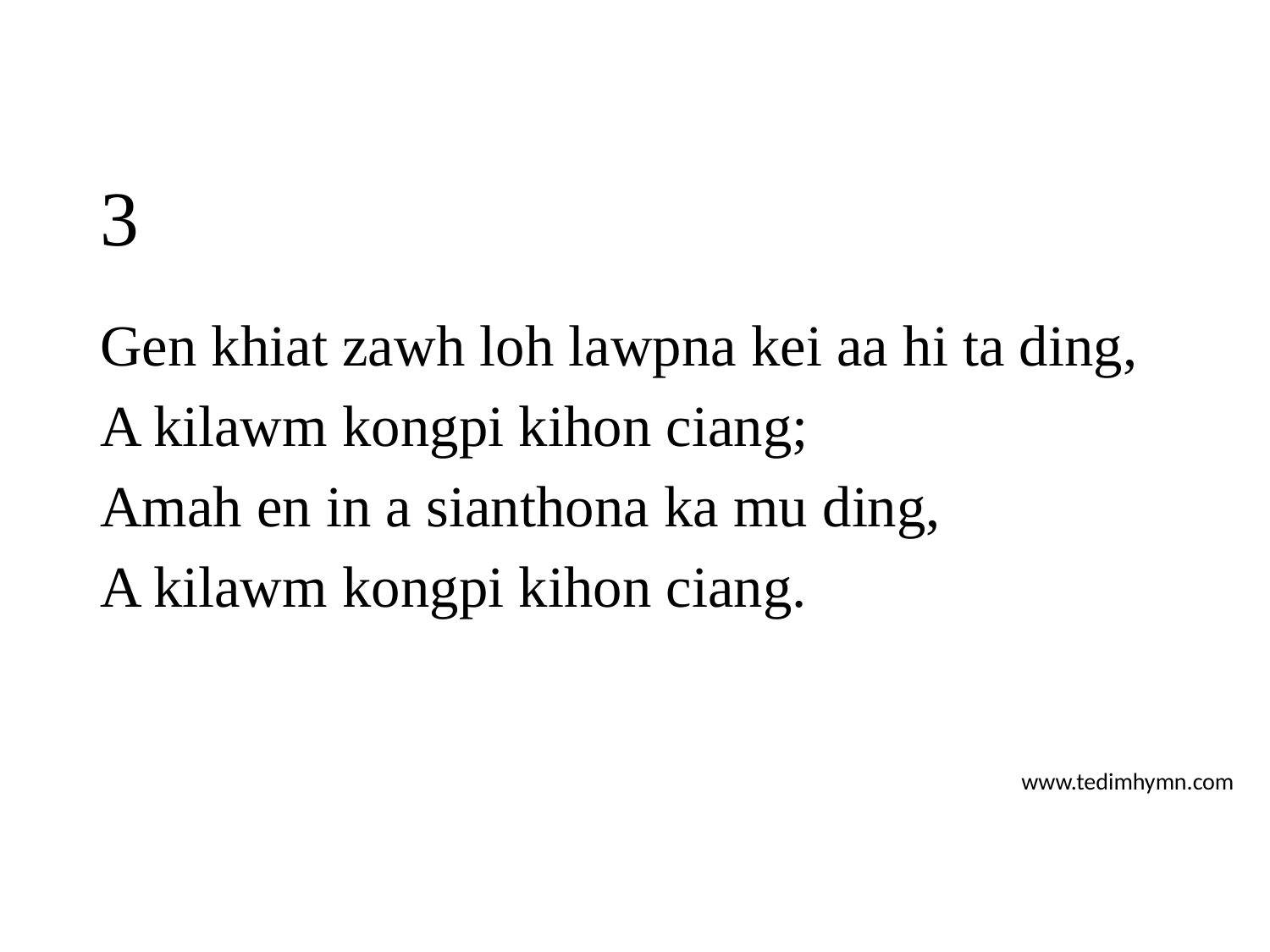

# 3
Gen khiat zawh loh lawpna kei aa hi ta ding,
A kilawm kongpi kihon ciang;
Amah en in a sianthona ka mu ding,
A kilawm kongpi kihon ciang.
www.tedimhymn.com